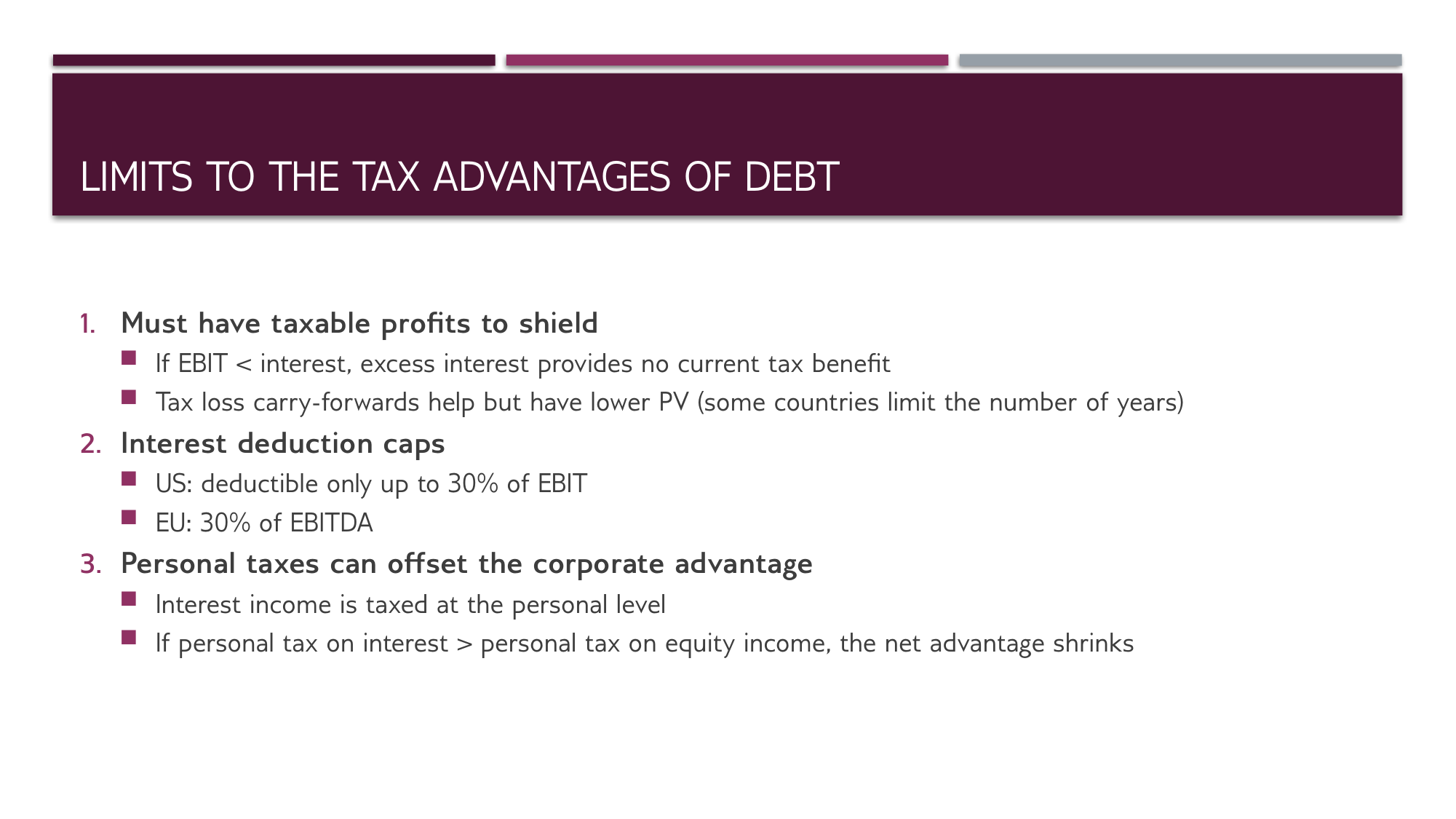

# Limits to the Tax Advantages of Debt
Must have taxable profits to shield
If EBIT < interest, excess interest provides no current tax benefit
Tax loss carry-forwards help but have lower PV (some countries limit the number of years)
Interest deduction caps
US: deductible only up to 30% of EBIT
EU: 30% of EBITDA
Personal taxes can offset the corporate advantage
Interest income is taxed at the personal level
If personal tax on interest > personal tax on equity income, the net advantage shrinks